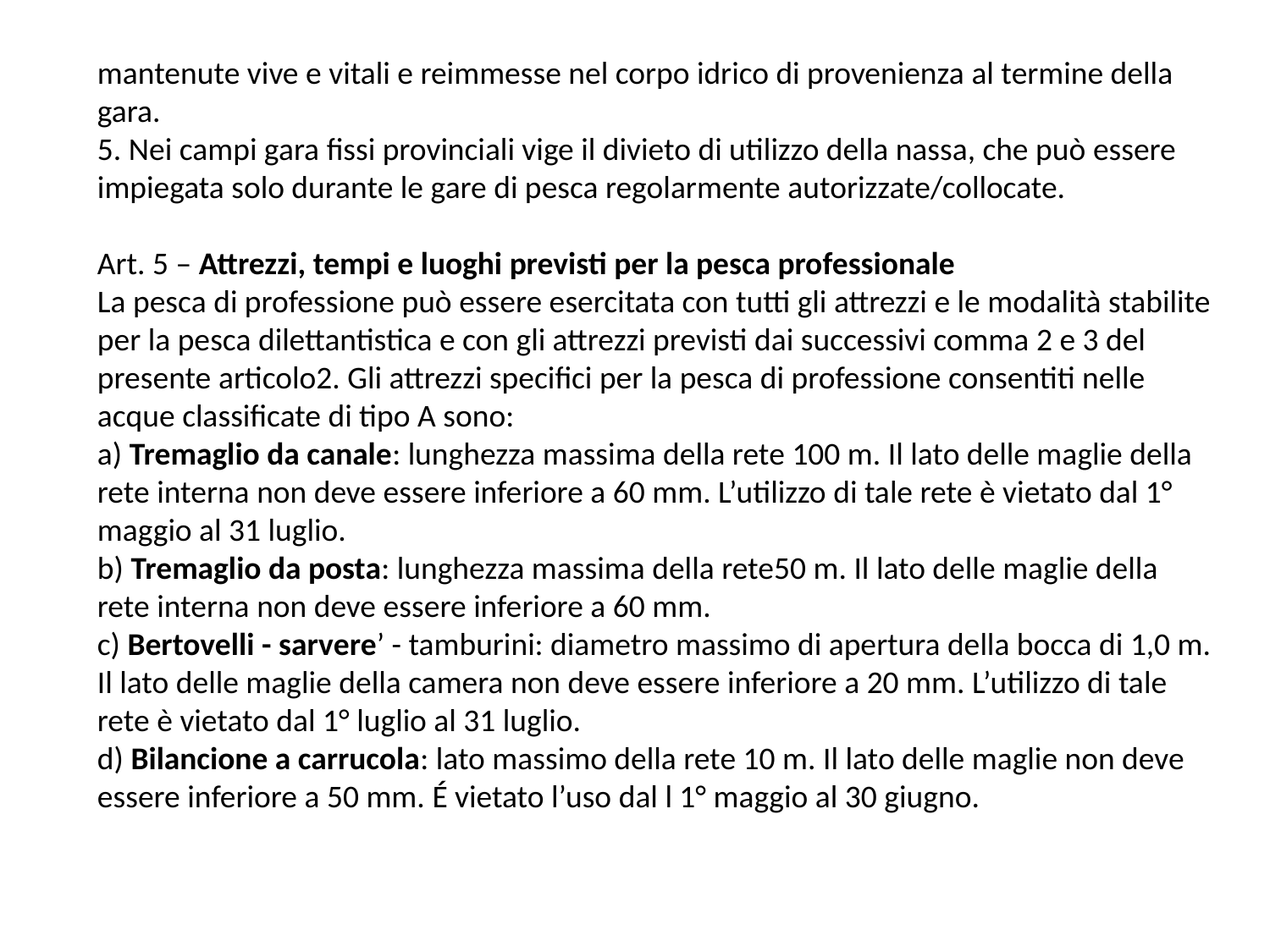

mantenute vive e vitali e reimmesse nel corpo idrico di provenienza al termine della gara.
5. Nei campi gara fissi provinciali vige il divieto di utilizzo della nassa, che può essere
impiegata solo durante le gare di pesca regolarmente autorizzate/collocate.

Art. 5 – Attrezzi, tempi e luoghi previsti per la pesca professionale
La pesca di professione può essere esercitata con tutti gli attrezzi e le modalità stabilite per la pesca dilettantistica e con gli attrezzi previsti dai successivi comma 2 e 3 del presente articolo2. Gli attrezzi specifici per la pesca di professione consentiti nelle acque classificate di tipo A sono:
a) Tremaglio da canale: lunghezza massima della rete 100 m. Il lato delle maglie della rete interna non deve essere inferiore a 60 mm. L’utilizzo di tale rete è vietato dal 1° maggio al 31 luglio.
b) Tremaglio da posta: lunghezza massima della rete50 m. Il lato delle maglie della rete interna non deve essere inferiore a 60 mm.
c) Bertovelli - sarvere’ - tamburini: diametro massimo di apertura della bocca di 1,0 m. Il lato delle maglie della camera non deve essere inferiore a 20 mm. L’utilizzo di tale rete è vietato dal 1° luglio al 31 luglio.
d) Bilancione a carrucola: lato massimo della rete 10 m. Il lato delle maglie non deve essere inferiore a 50 mm. É vietato l’uso dal l 1° maggio al 30 giugno.